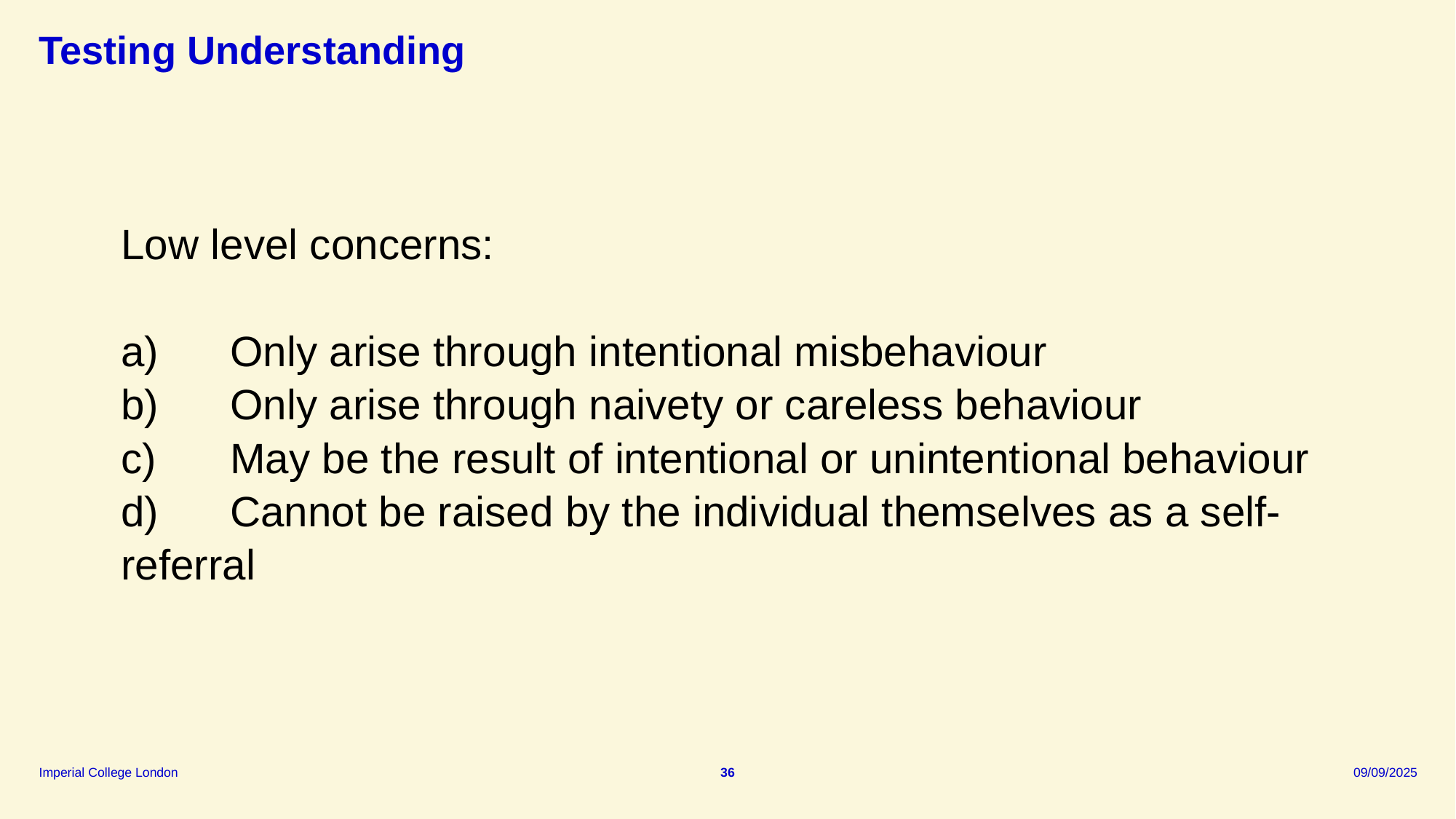

# Testing Understanding
Low level concerns:

a)	Only arise through intentional misbehaviour
b)	Only arise through naivety or careless behaviour
c)	May be the result of intentional or unintentional behaviour
d)	Cannot be raised by the individual themselves as a self-	referral

36
09/09/2025